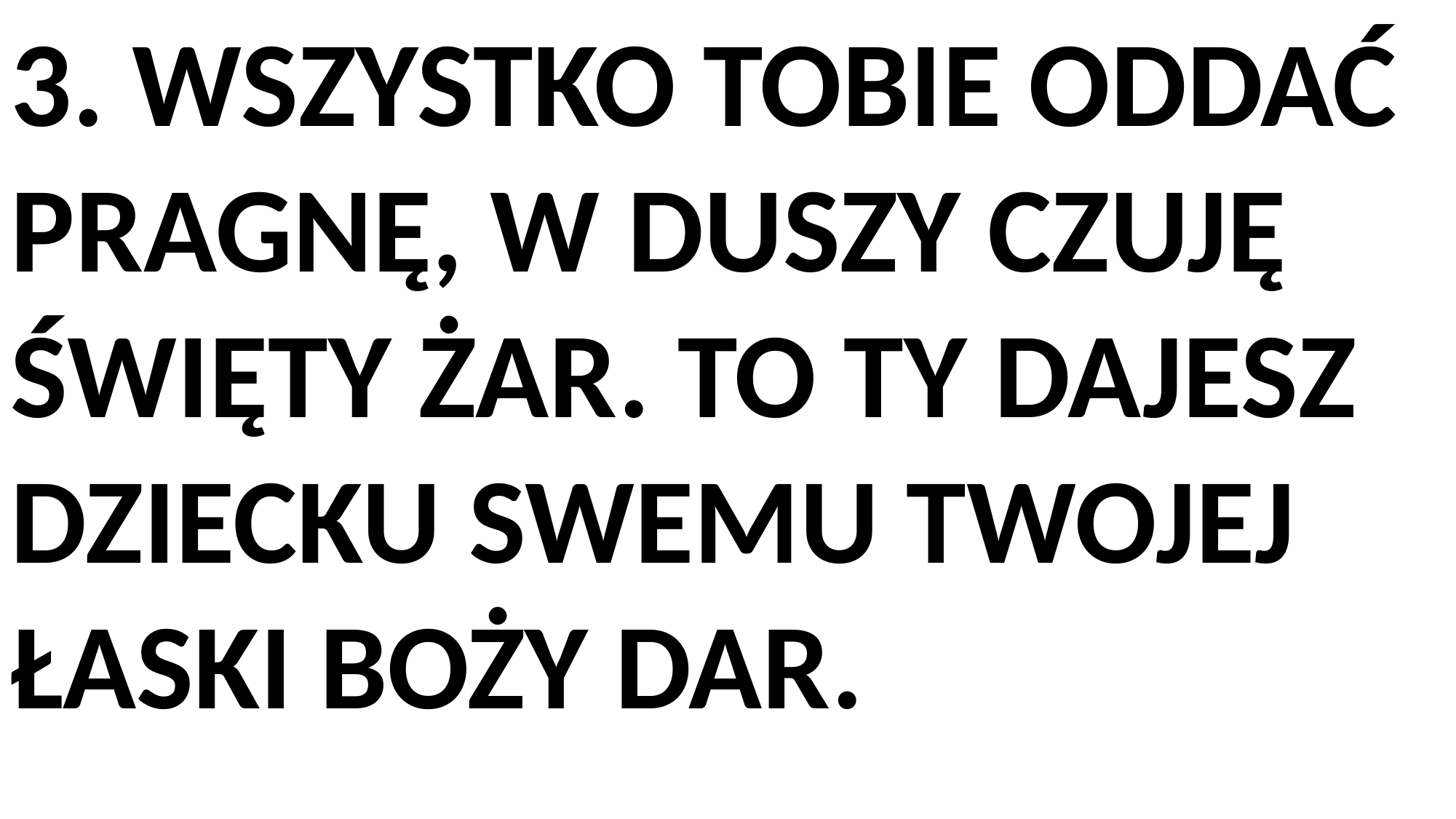

3. WSZYSTKO TOBIE ODDAĆ PRAGNĘ, W DUSZY CZUJĘ ŚWIĘTY ŻAR. TO TY DAJESZ DZIECKU SWEMU TWOJEJ ŁASKI BOŻY DAR.